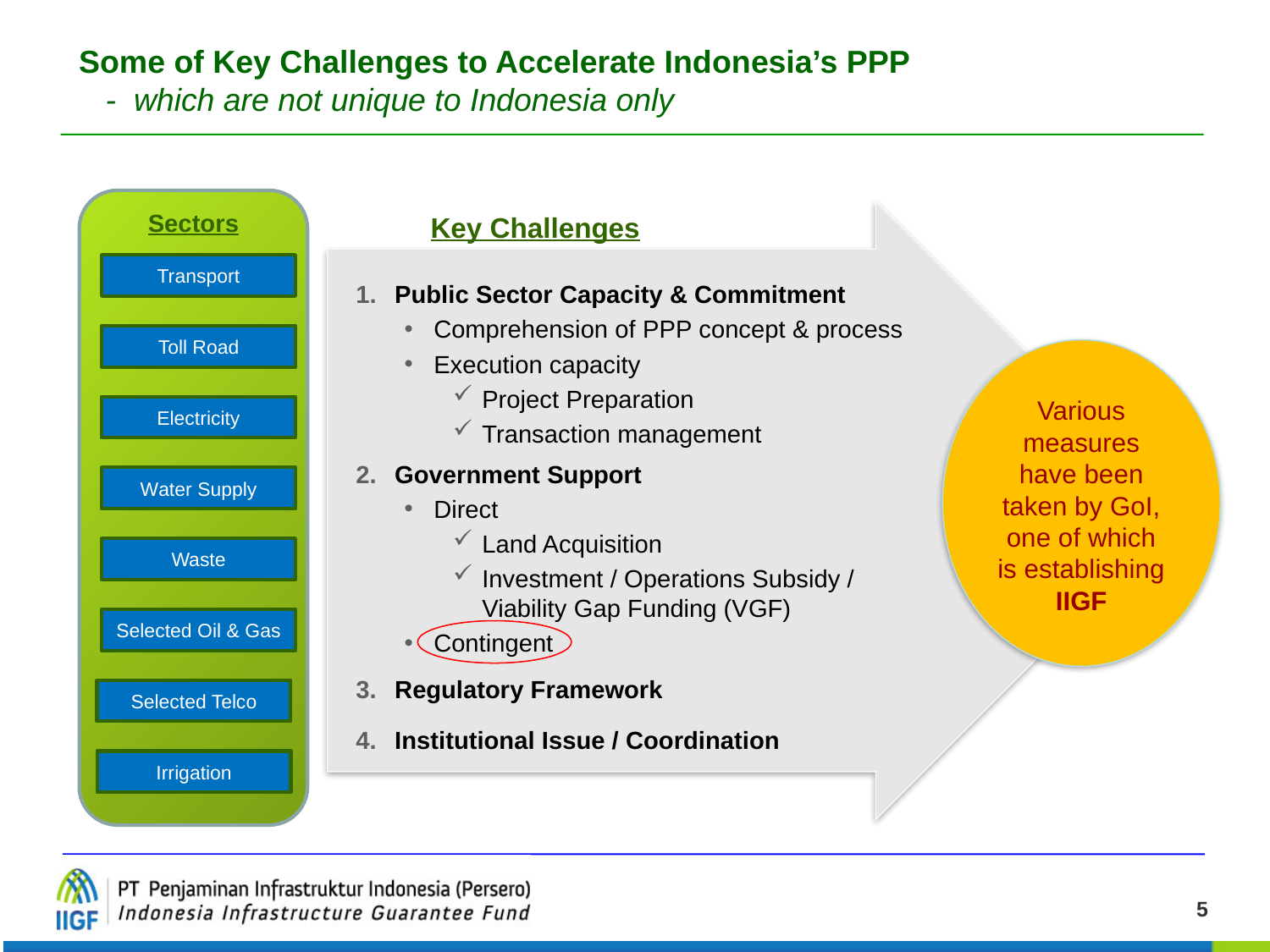

# Some of Key Challenges to Accelerate Indonesia’s PPP                                   -  which are not unique to Indonesia only
Sectors

Public Sector Capacity & Commitment
Comprehension of PPP concept & process
Execution capacity
Project Preparation
Transaction management

Government Support
Direct
Land Acquisition
Investment / Operations Subsidy / Viability Gap Funding (VGF)
Contingent

Regulatory Framework

Institutional Issue / Coordination
Key Challenges
Transport
Toll Road
Various measures have been taken by GoI, one of which is establishing IIGF
Electricity
Water Supply
Waste
Selected Oil & Gas

Selected Telco
Irrigation